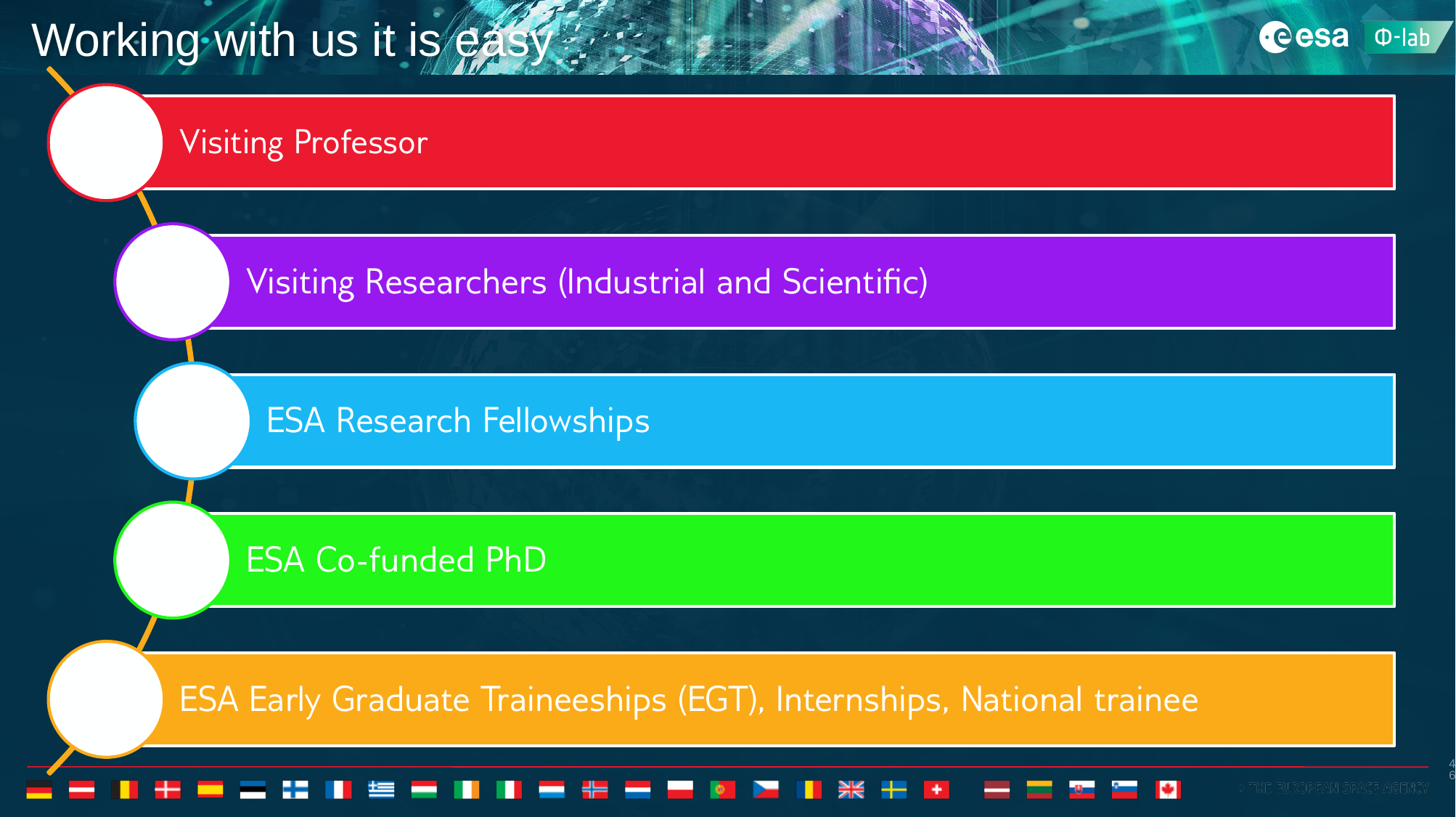

# Working with us it is easy
Visiting Professor
Visiting Researchers (Industrial and Scientific)
ESA Research Fellowships
ESA Co-funded PhD
ESA Early Graduate Traineeships (EGT), Internships, National trainee